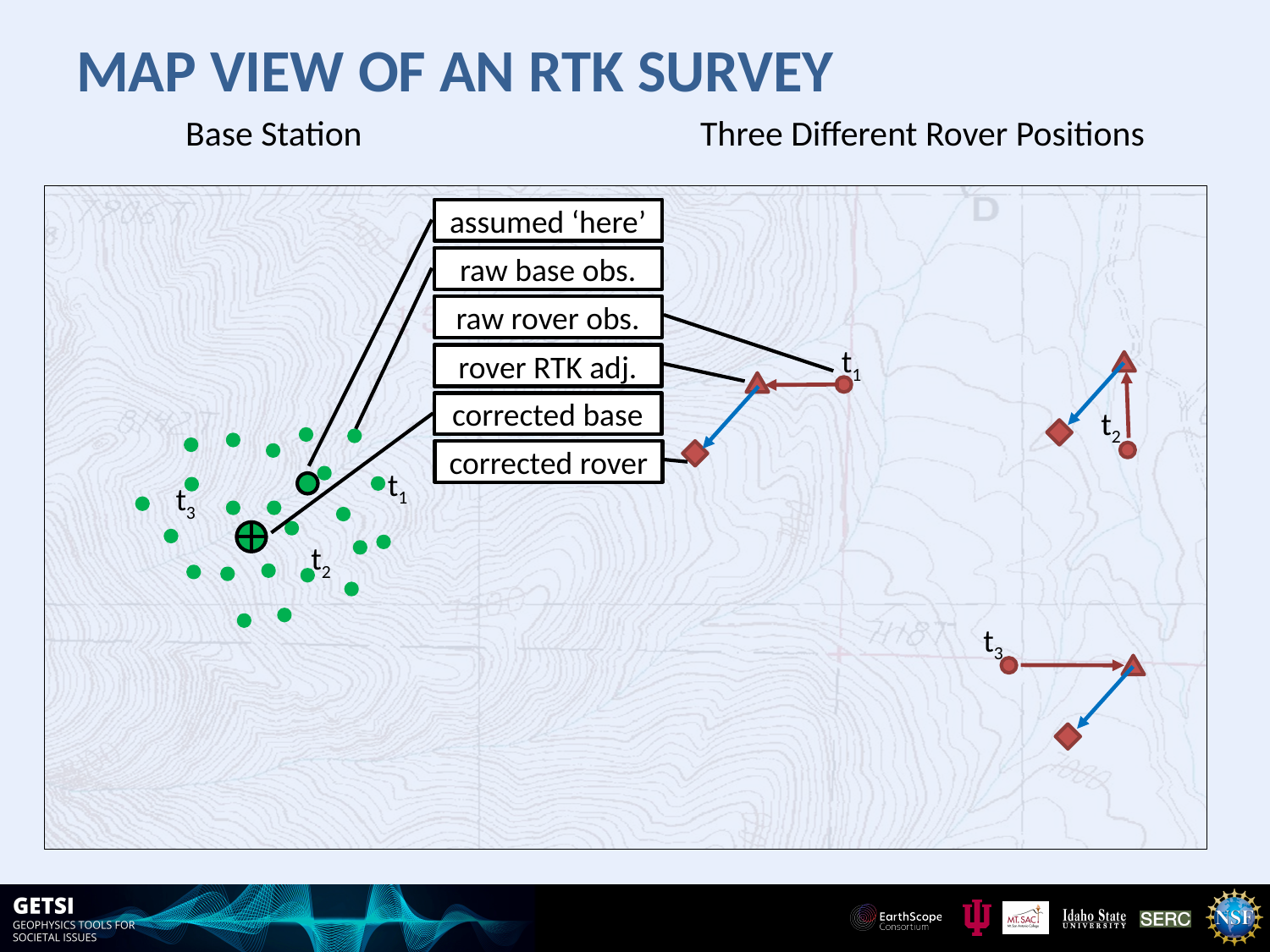

# Map View of an RTK Survey
Three Different Rover Positions
Base Station

assumed ‘here’
raw base obs.
raw rover obs.
t1

rover RTK adj.

corrected base
t2

corrected rover

t1

t3

t2

t3